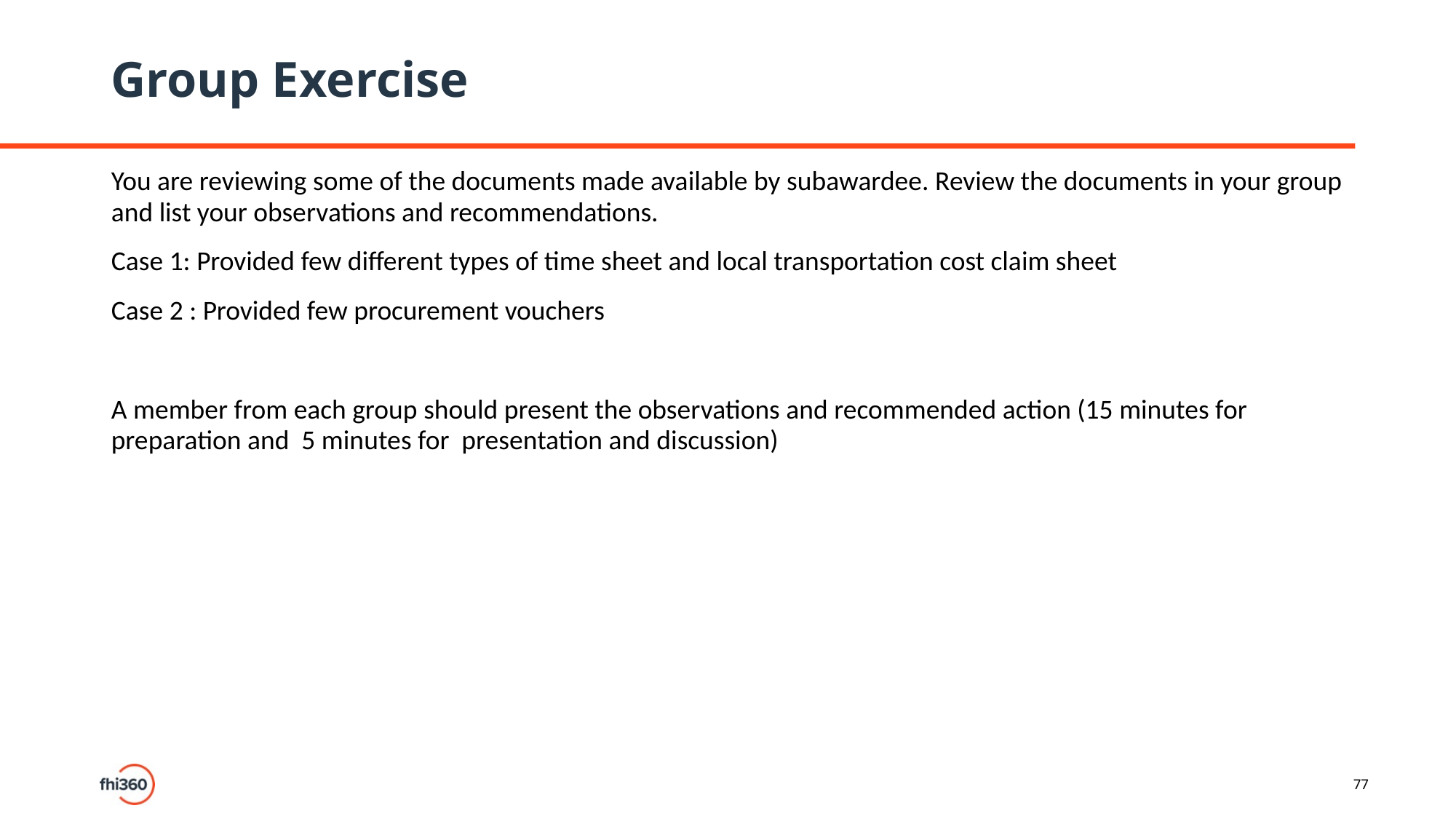

# Group Exercise
You are reviewing some of the documents made available by subawardee. Review the documents in your group and list your observations and recommendations.
Case 1: Provided few different types of time sheet and local transportation cost claim sheet
Case 2 : Provided few procurement vouchers

A member from each group should present the observations and recommended action (15 minutes for preparation and  5 minutes for  presentation and discussion)